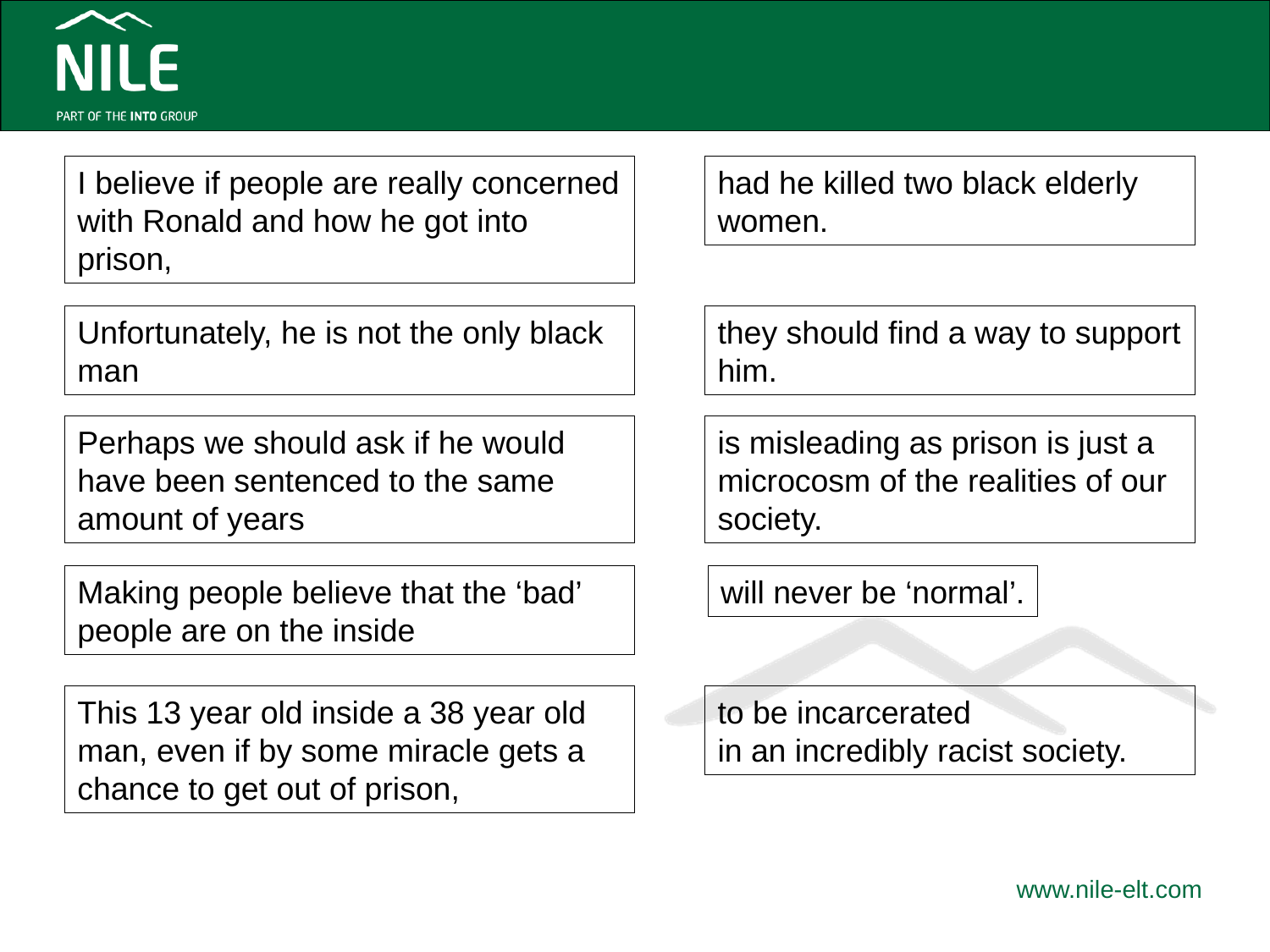

#
I believe if people are really concerned with Ronald and how he got into prison,
had he killed two black elderly women.
Unfortunately, he is not the only black man
they should find a way to support him.
Perhaps we should ask if he would have been sentenced to the same amount of years
is misleading as prison is just a microcosm of the realities of our society.
Making people believe that the ‘bad’ people are on the inside
will never be ‘normal’.
This 13 year old inside a 38 year old man, even if by some miracle gets a chance to get out of prison,
to be incarcerated
in an incredibly racist society.
www.nile-elt.com